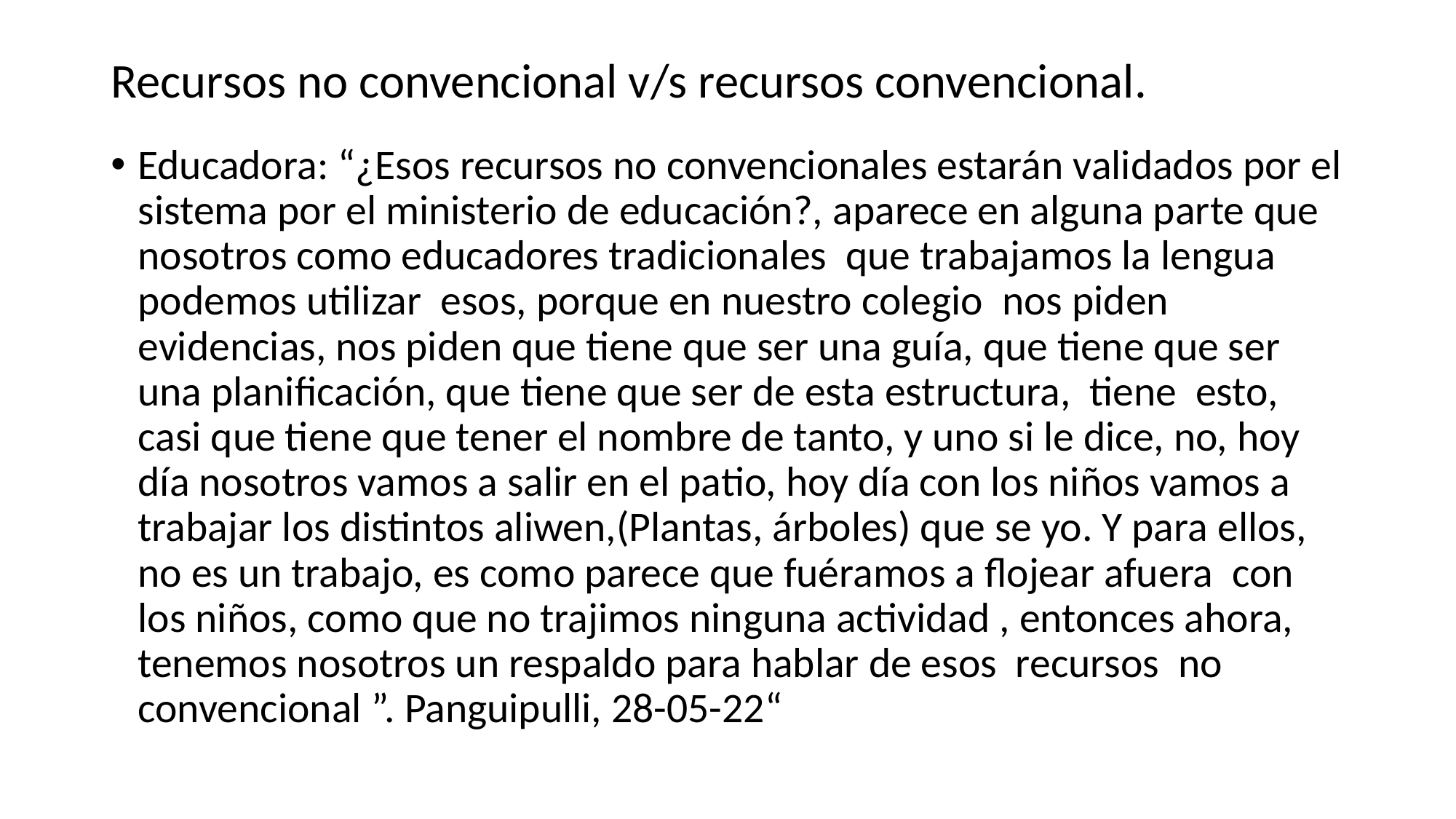

# Recursos no convencional v/s recursos convencional.
Educadora: “¿Esos recursos no convencionales estarán validados por el sistema por el ministerio de educación?, aparece en alguna parte que nosotros como educadores tradicionales  que trabajamos la lengua podemos utilizar  esos, porque en nuestro colegio  nos piden evidencias, nos piden que tiene que ser una guía, que tiene que ser una planificación, que tiene que ser de esta estructura,  tiene  esto, casi que tiene que tener el nombre de tanto, y uno si le dice, no, hoy día nosotros vamos a salir en el patio, hoy día con los niños vamos a trabajar los distintos aliwen,(Plantas, árboles) que se yo. Y para ellos, no es un trabajo, es como parece que fuéramos a flojear afuera  con los niños, como que no trajimos ninguna actividad , entonces ahora, tenemos nosotros un respaldo para hablar de esos  recursos  no convencional ”. Panguipulli, 28-05-22“